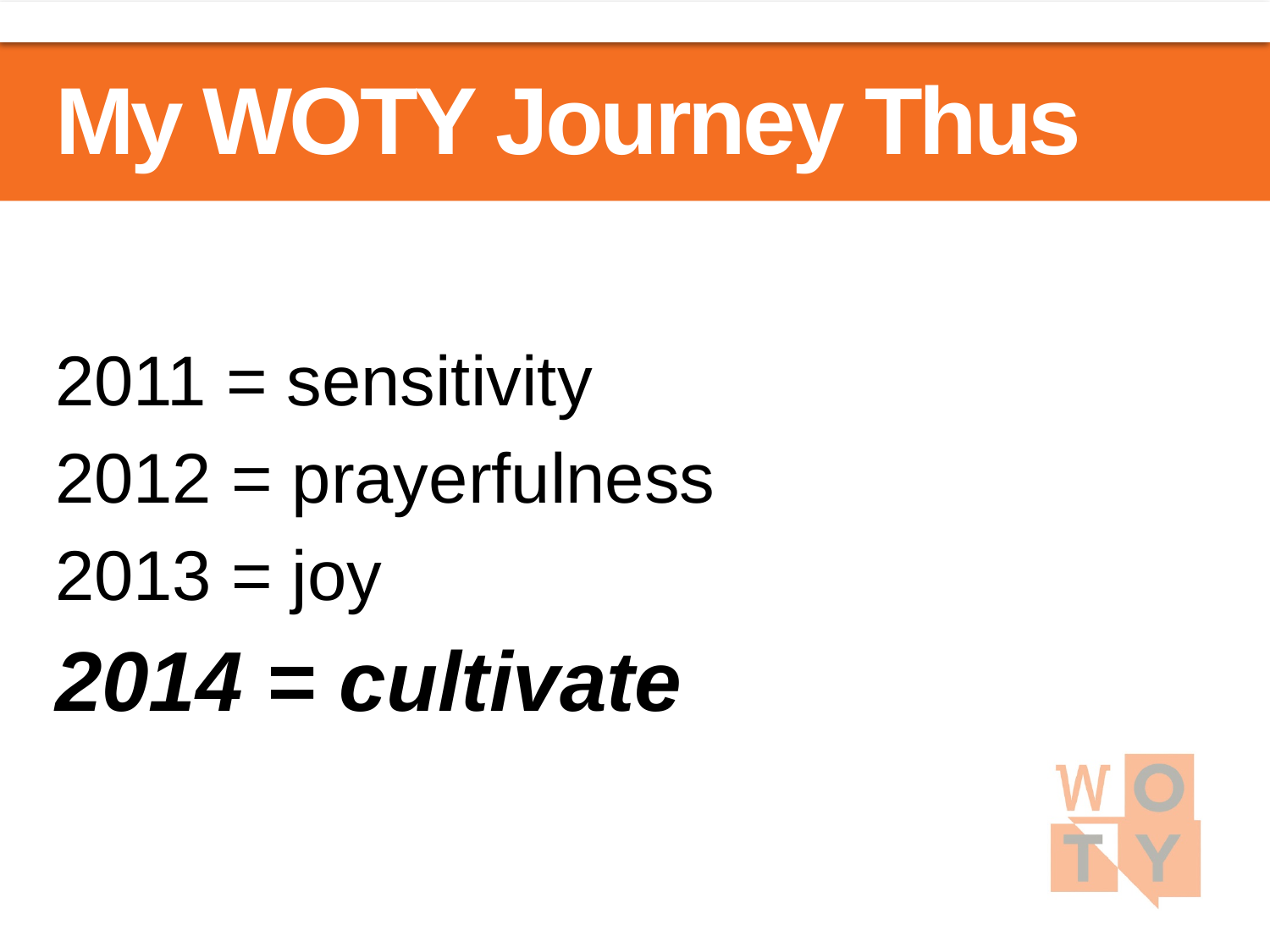

My WOTY Journey Thus Far

2011 = sensitivity
2012 = prayerfulness
2013 = joy
2014 = cultivate